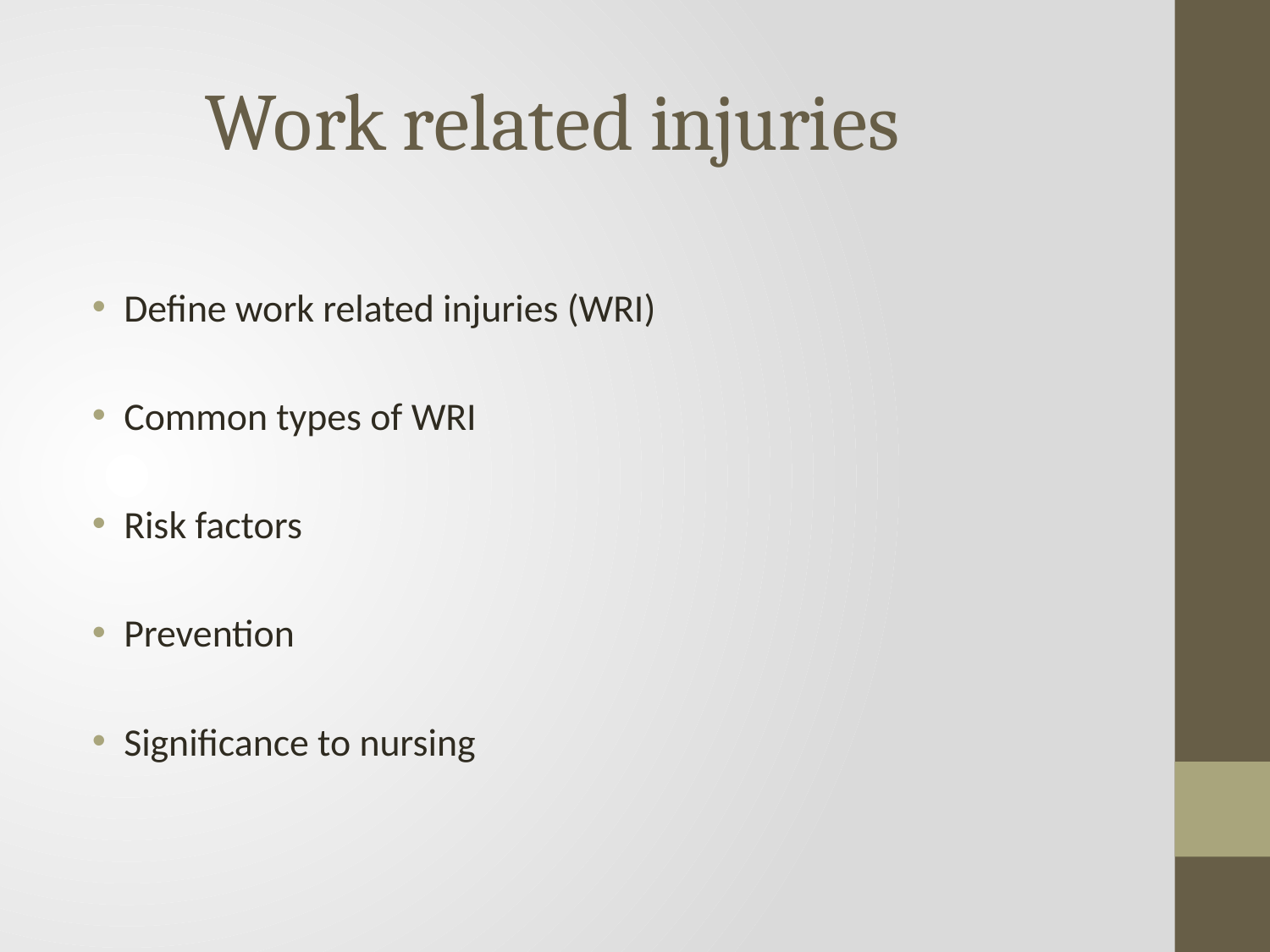

# Work related injuries

Define work related injuries (WRI)

Common types of WRI

Risk factors

Prevention

Significance to nursing